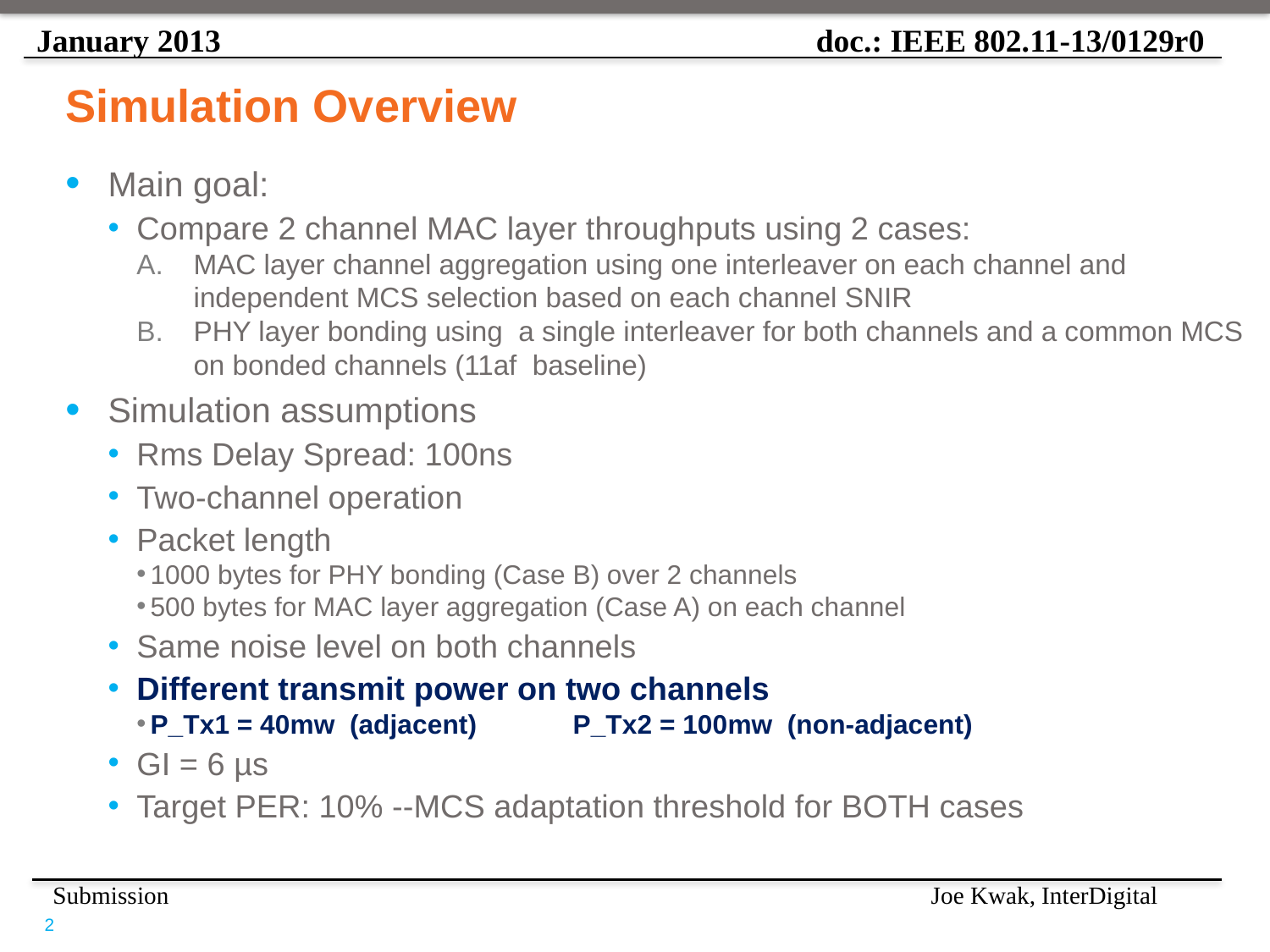

# Simulation Overview
Main goal:
Compare 2 channel MAC layer throughputs using 2 cases:
MAC layer channel aggregation using one interleaver on each channel and independent MCS selection based on each channel SNIR
PHY layer bonding using  a single interleaver for both channels and a common MCS on bonded channels (11af  baseline)
Simulation assumptions
Rms Delay Spread: 100ns
Two-channel operation
Packet length
1000 bytes for PHY bonding (Case B) over 2 channels
500 bytes for MAC layer aggregation (Case A) on each channel
Same noise level on both channels
Different transmit power on two channels
P_Tx1 = 40mw  (adjacent)             P_Tx2 = 100mw  (non-adjacent)
GI = 6 µs
Target PER: 10% --MCS adaptation threshold for BOTH cases